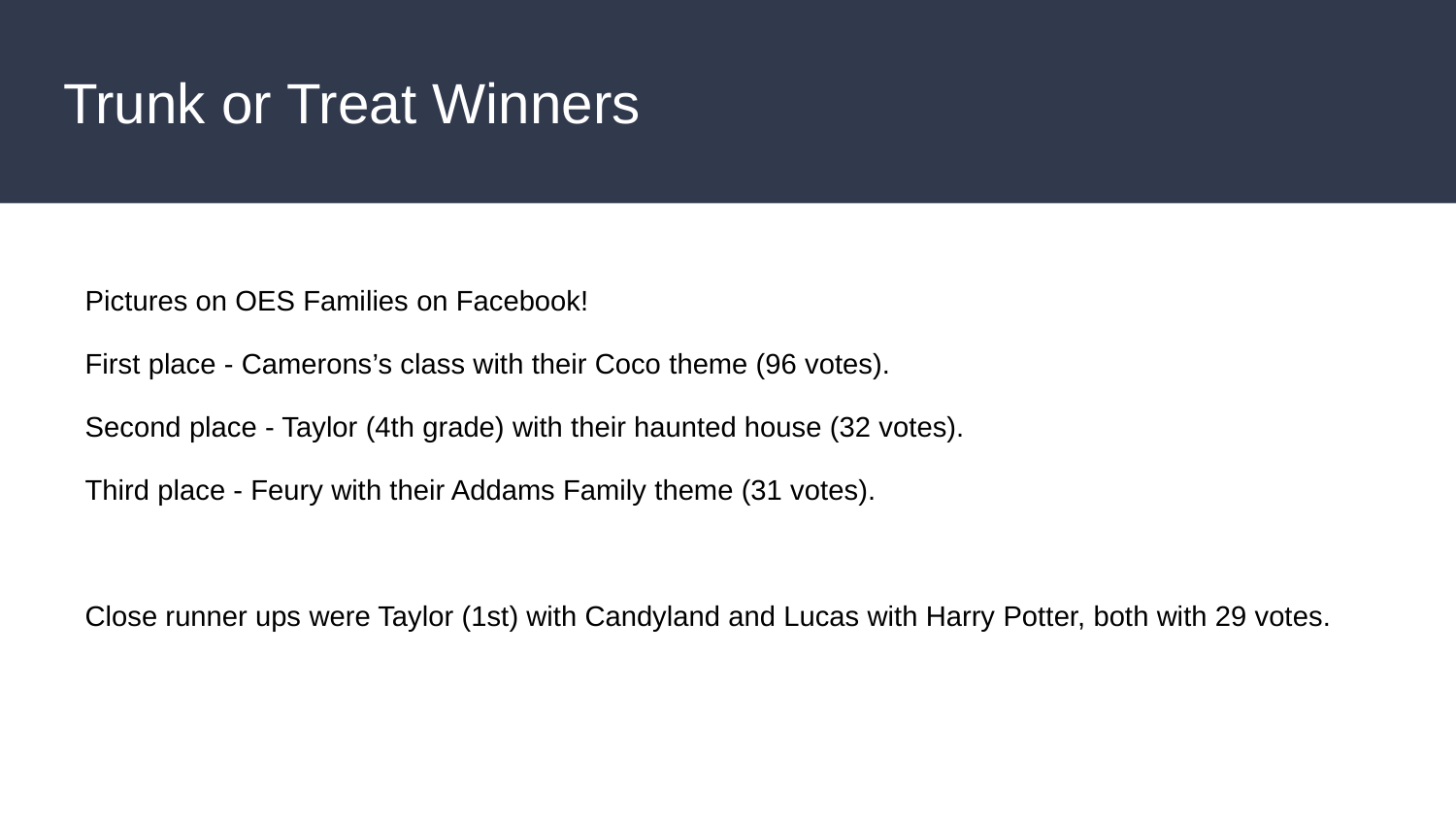

# Trunk or Treat Winners
Pictures on OES Families on Facebook!
First place - Camerons’s class with their Coco theme (96 votes).
Second place - Taylor (4th grade) with their haunted house (32 votes).
Third place - Feury with their Addams Family theme (31 votes).

Close runner ups were Taylor (1st) with Candyland and Lucas with Harry Potter, both with 29 votes.